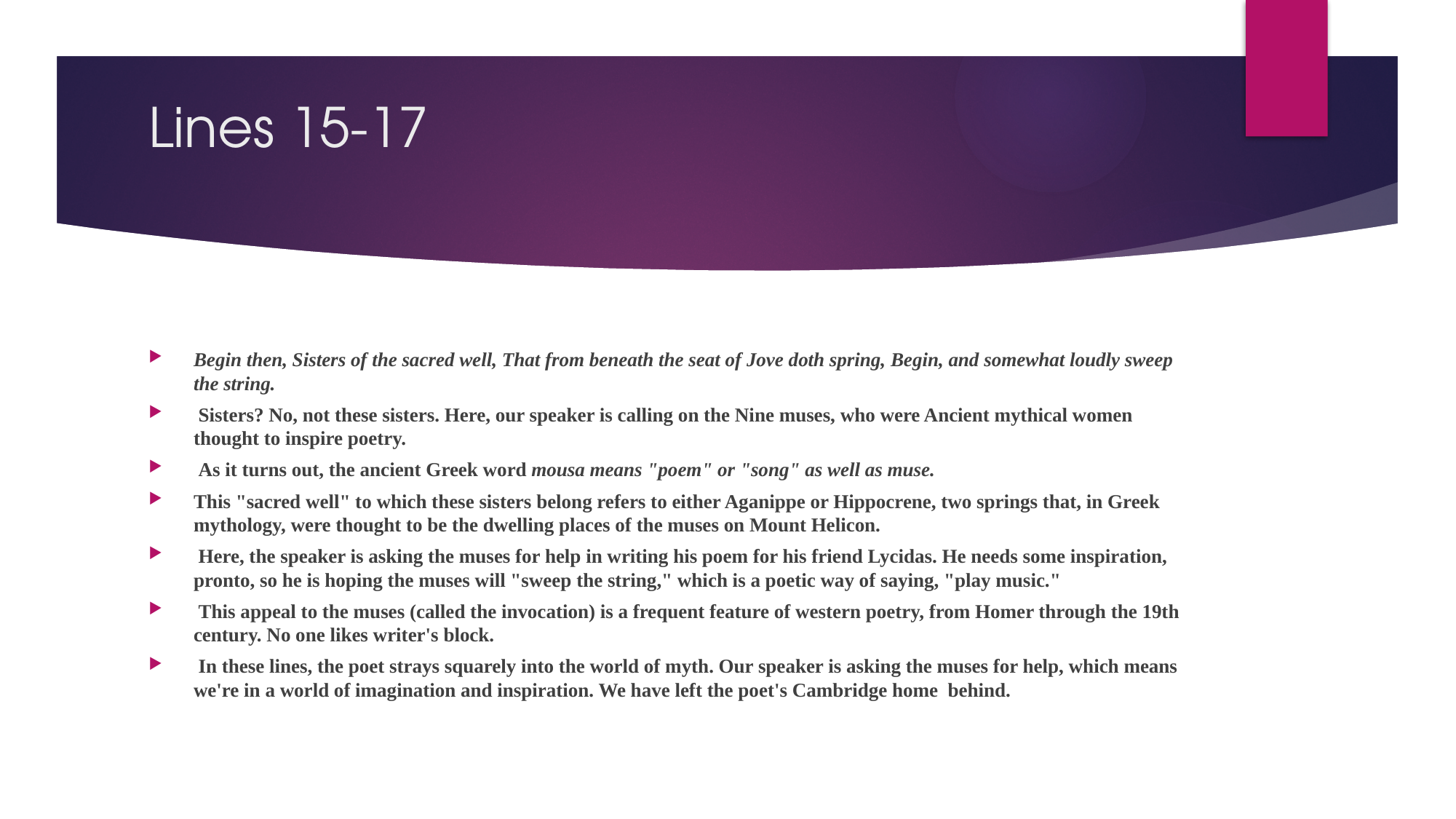

# Lines 15-17

Begin then, Sisters of the sacred well, That from beneath the seat of Jove doth spring, Begin, and somewhat loudly sweep the string.
 Sisters? No, not these sisters. Here, our speaker is calling on the Nine muses, who were Ancient mythical women thought to inspire poetry.
 As it turns out, the ancient Greek word mousa means "poem" or "song" as well as muse.
This "sacred well" to which these sisters belong refers to either Aganippe or Hippocrene, two springs that, in Greek mythology, were thought to be the dwelling places of the muses on Mount Helicon.
 Here, the speaker is asking the muses for help in writing his poem for his friend Lycidas. He needs some inspiration, pronto, so he is hoping the muses will "sweep the string," which is a poetic way of saying, "play music."
 This appeal to the muses (called the invocation) is a frequent feature of western poetry, from Homer through the 19th century. No one likes writer's block.
 In these lines, the poet strays squarely into the world of myth. Our speaker is asking the muses for help, which means we're in a world of imagination and inspiration. We have left the poet's Cambridge home  behind.